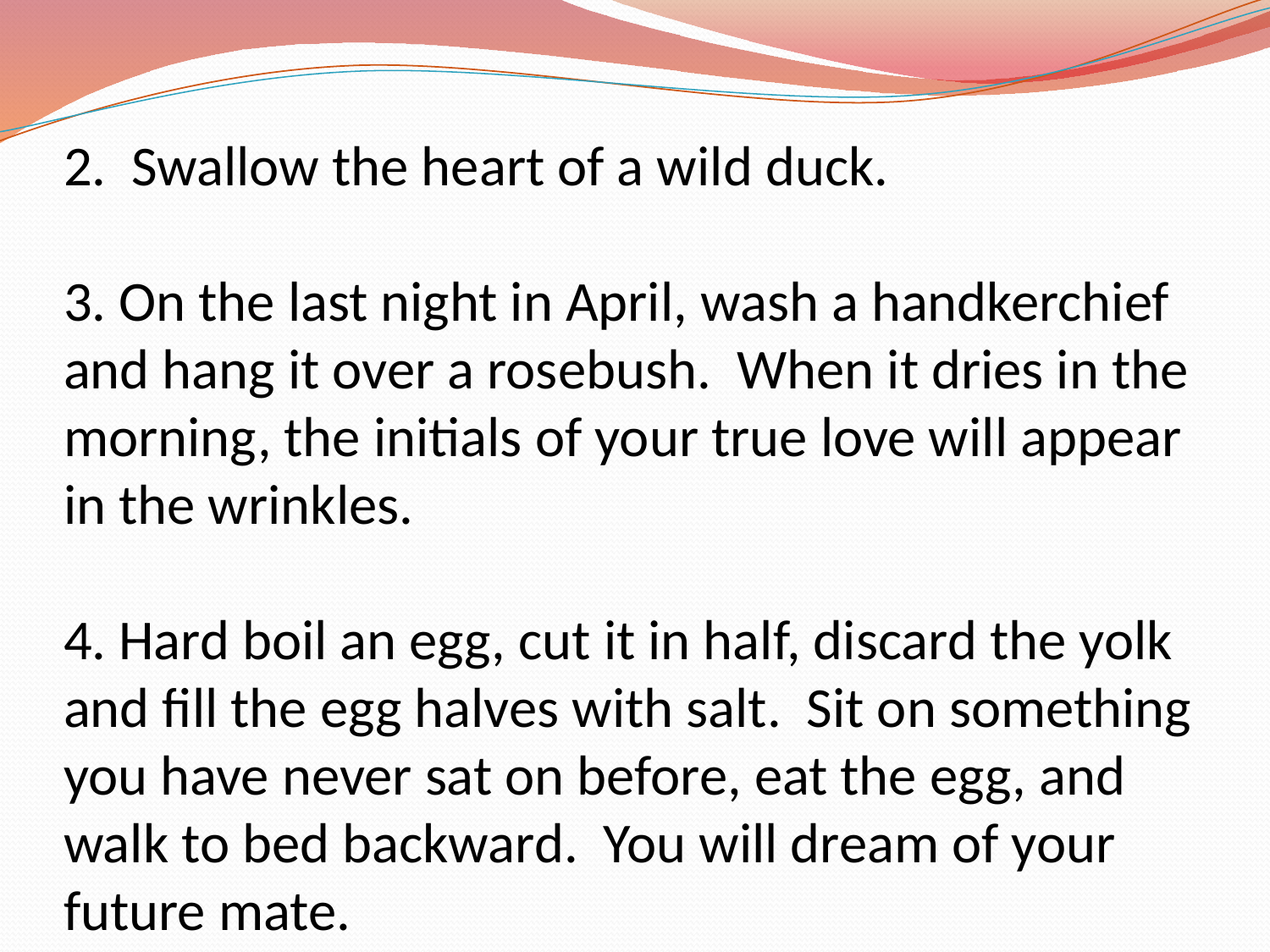

# 2.  Swallow the heart of a wild duck. 3. On the last night in April, wash a handkerchief and hang it over a rosebush.  When it dries in the morning, the initials of your true love will appear in the wrinkles. 4. Hard boil an egg, cut it in half, discard the yolk and fill the egg halves with salt.  Sit on something you have never sat on before, eat the egg, and walk to bed backward.  You will dream of your future mate.